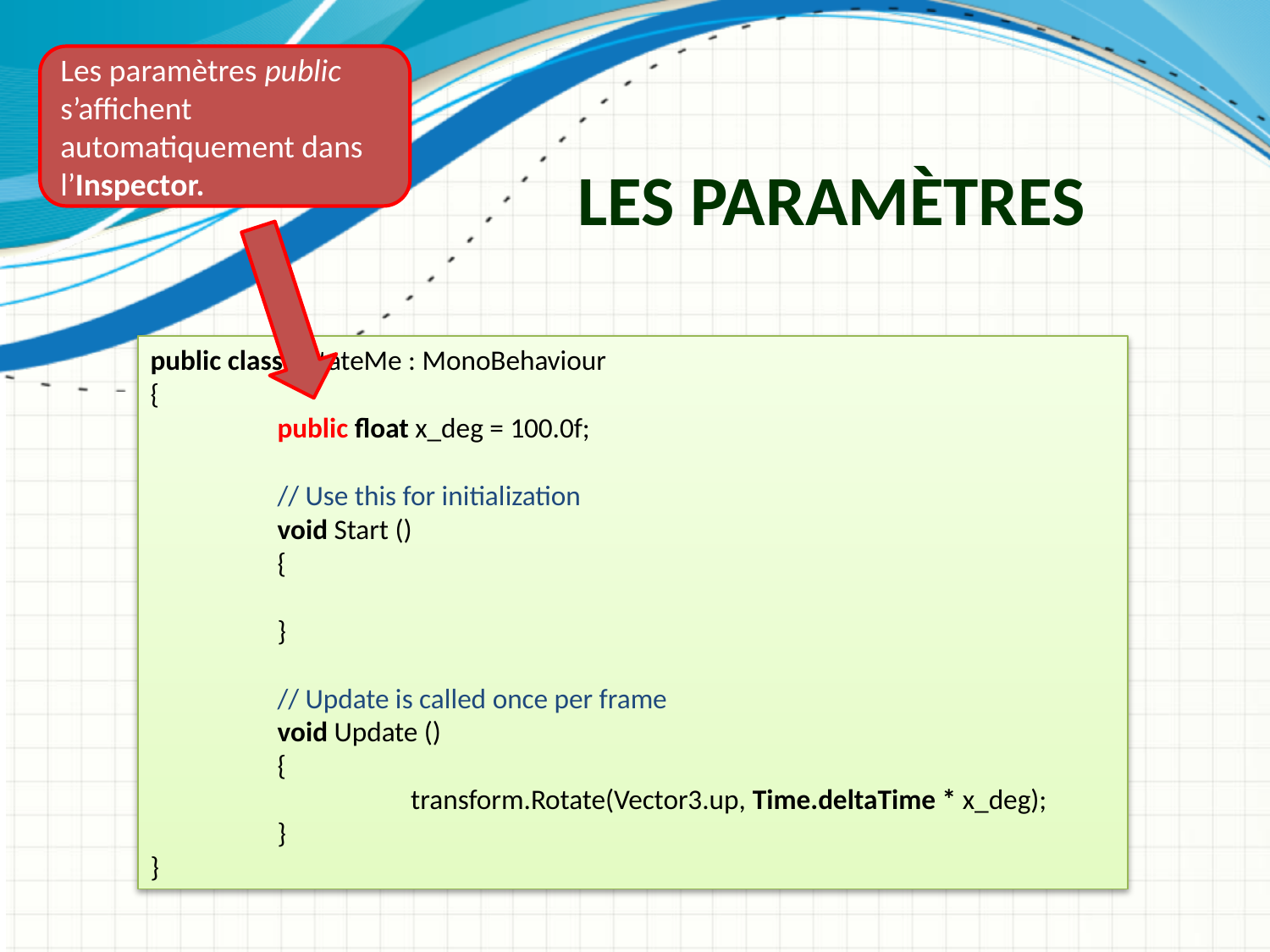

Les paramètres public s’affichent automatiquement dans l’Inspector.
# Les paramètres

public class RotateMe : MonoBehaviour
{
	public float x_deg = 100.0f;

	// Use this for initialization
	void Start ()
	{

	}

	// Update is called once per frame
	void Update ()
	{
		 transform.Rotate(Vector3.up, Time.deltaTime * x_deg);
	}
}